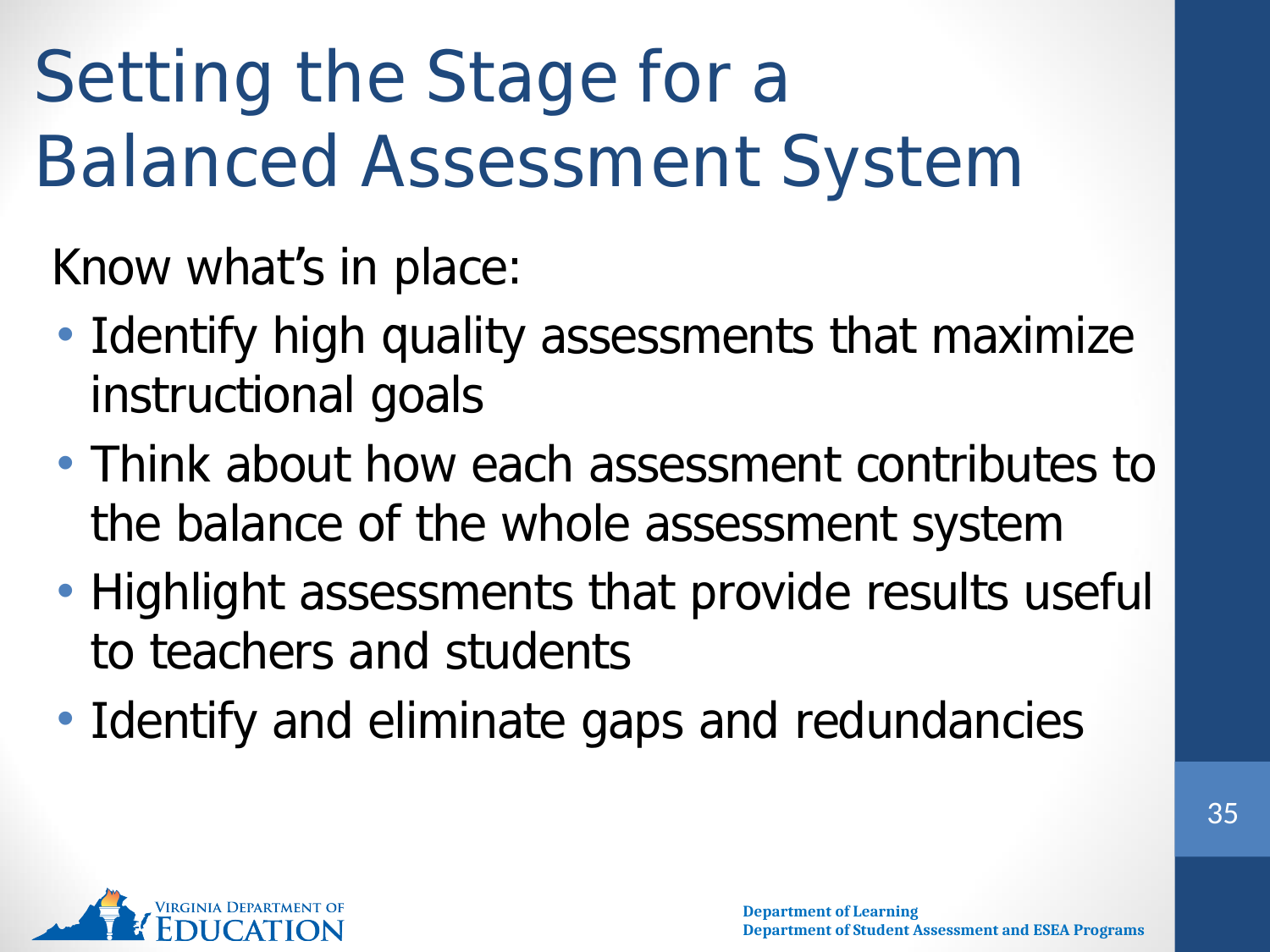

35
# Setting the Stage for a Balanced Assessment System
Know what’s in place:
Identify high quality assessments that maximize instructional goals
Think about how each assessment contributes to the balance of the whole assessment system
Highlight assessments that provide results useful to teachers and students
Identify and eliminate gaps and redundancies